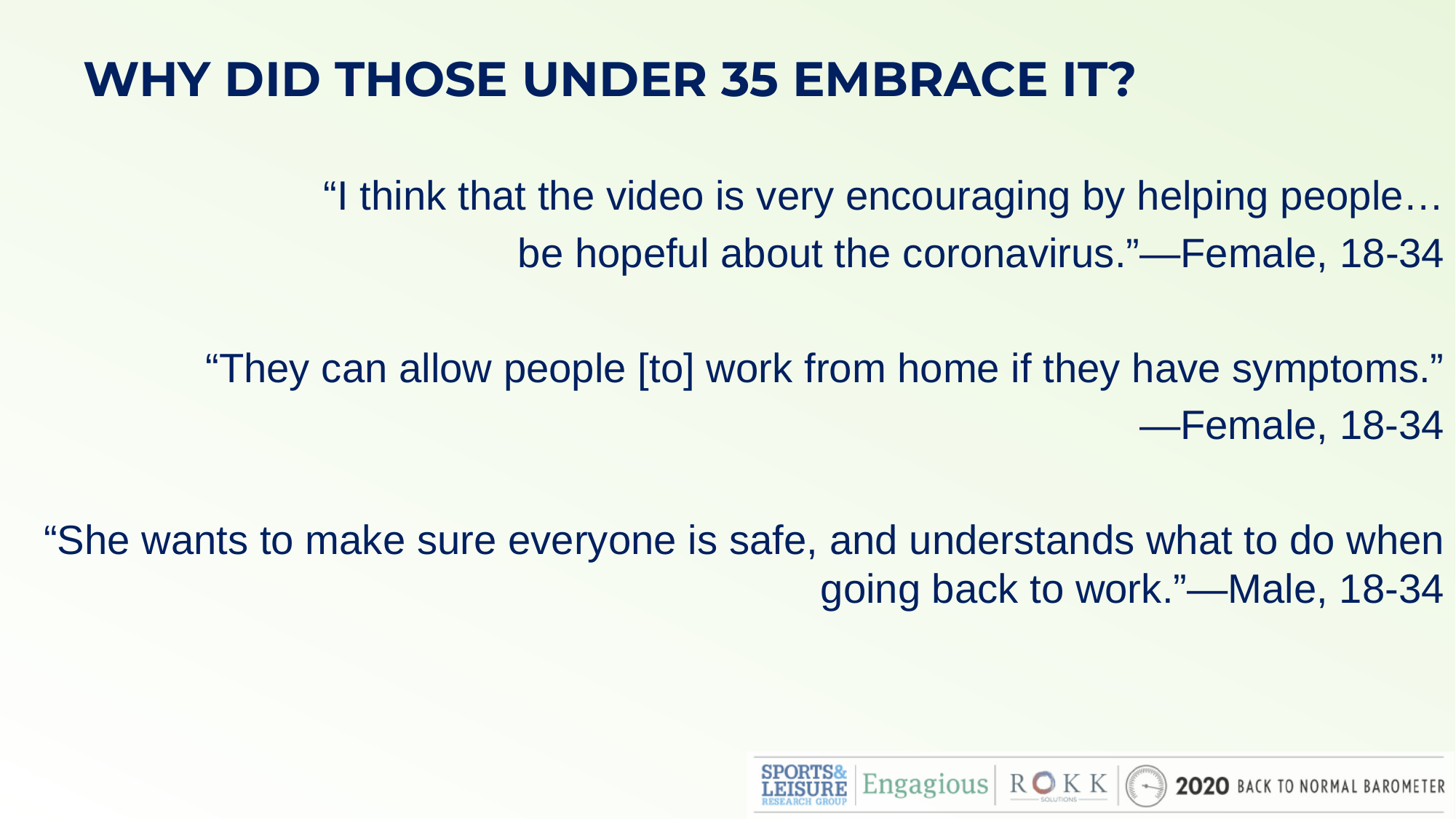

# Why did those under 35 embrace it?
“I think that the video is very encouraging by helping people…
be hopeful about the coronavirus.”—Female, 18-34

“They can allow people [to] work from home if they have symptoms.”
—Female, 18-34

“She wants to make sure everyone is safe, and understands what to do when going back to work.”—Male, 18-34